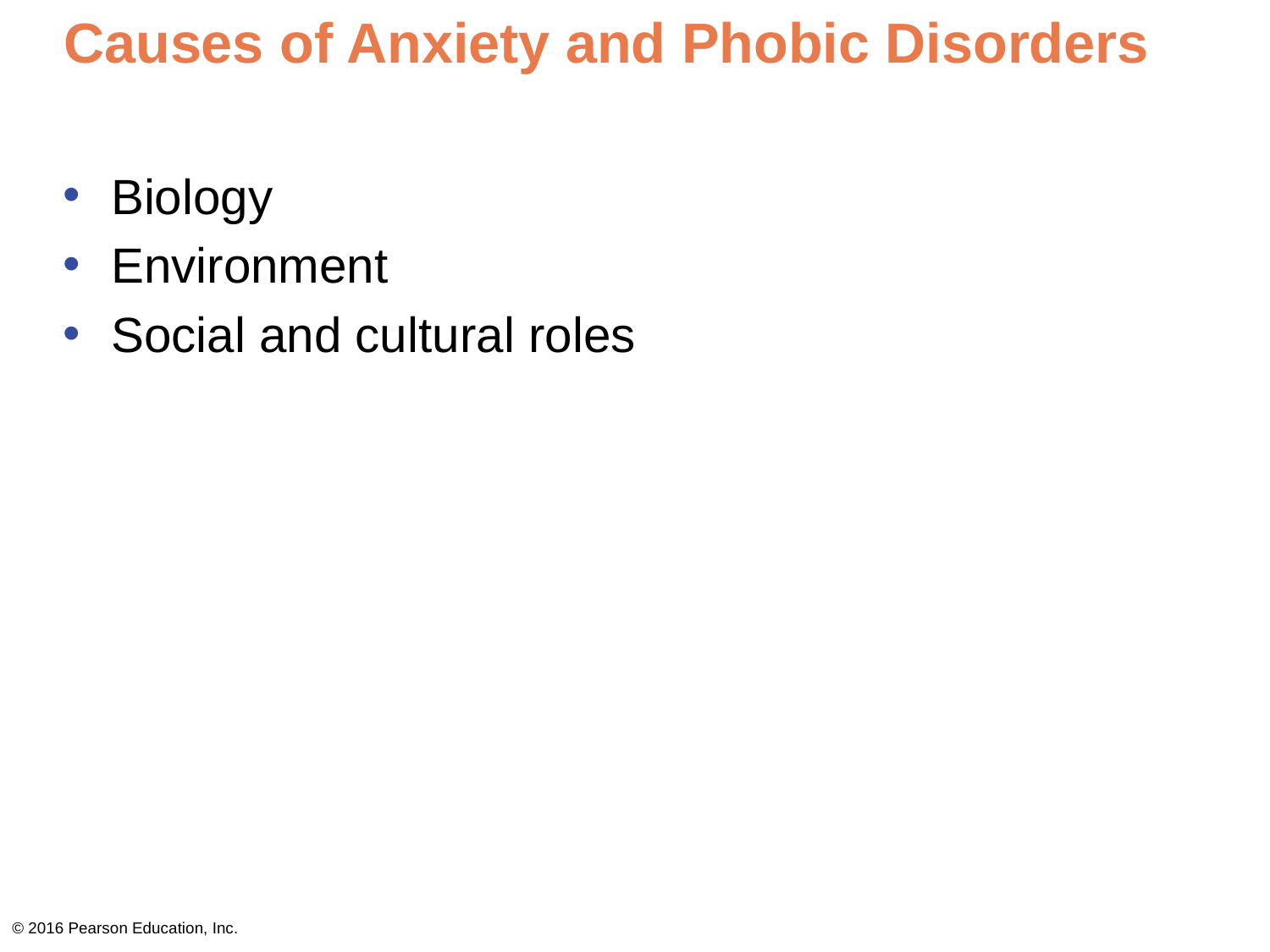

# Causes of Anxiety and Phobic Disorders
Biology
Environment
Social and cultural roles
© 2016 Pearson Education, Inc.